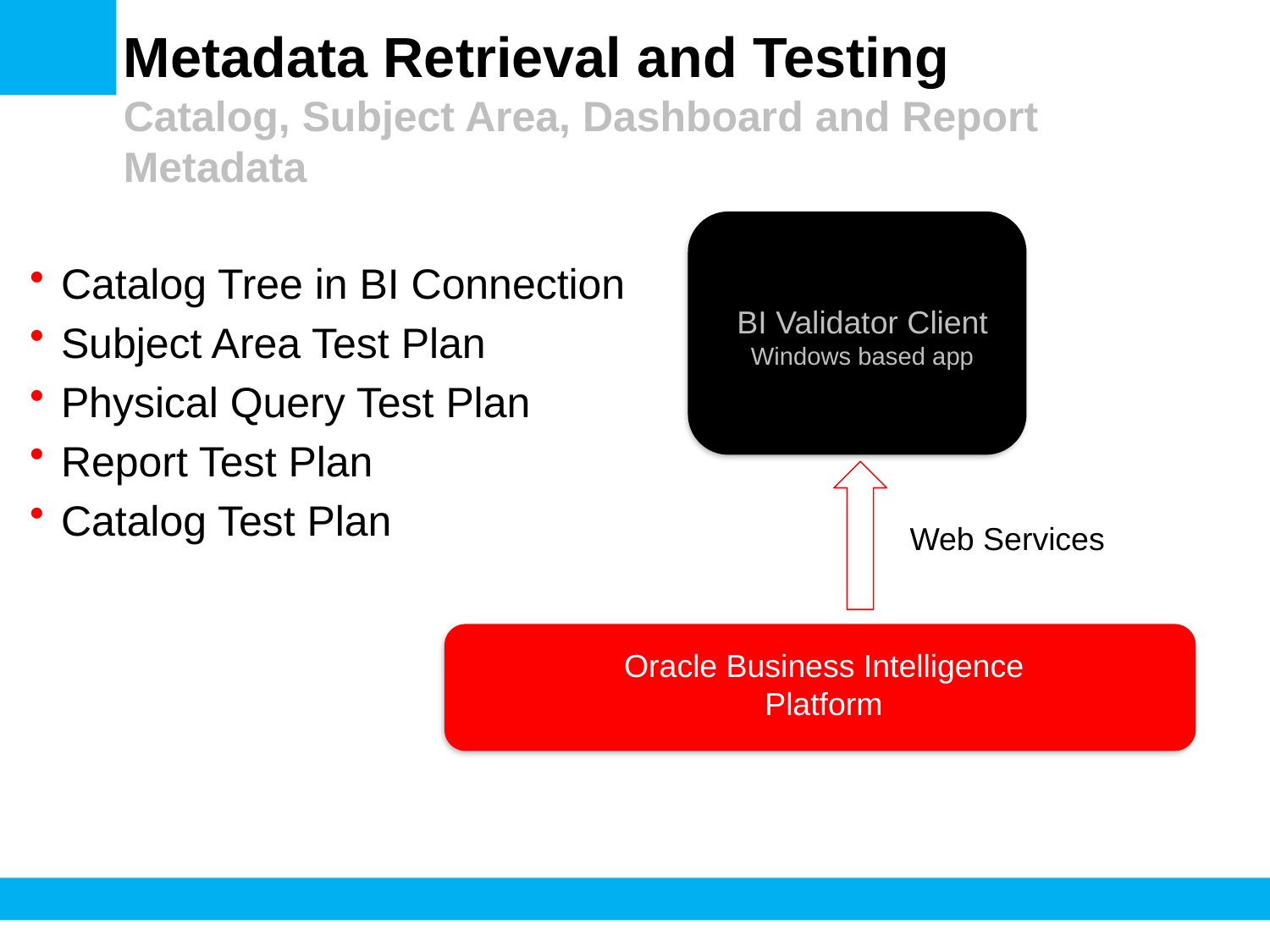

# Metadata Retrieval and Testing Catalog, Subject Area, Dashboard and Report Metadata

BI Validator Client
Windows based app
Catalog Tree in BI Connection
Subject Area Test Plan
Physical Query Test Plan
Report Test Plan
Catalog Test Plan

Web Services

Oracle Business Intelligence Platform